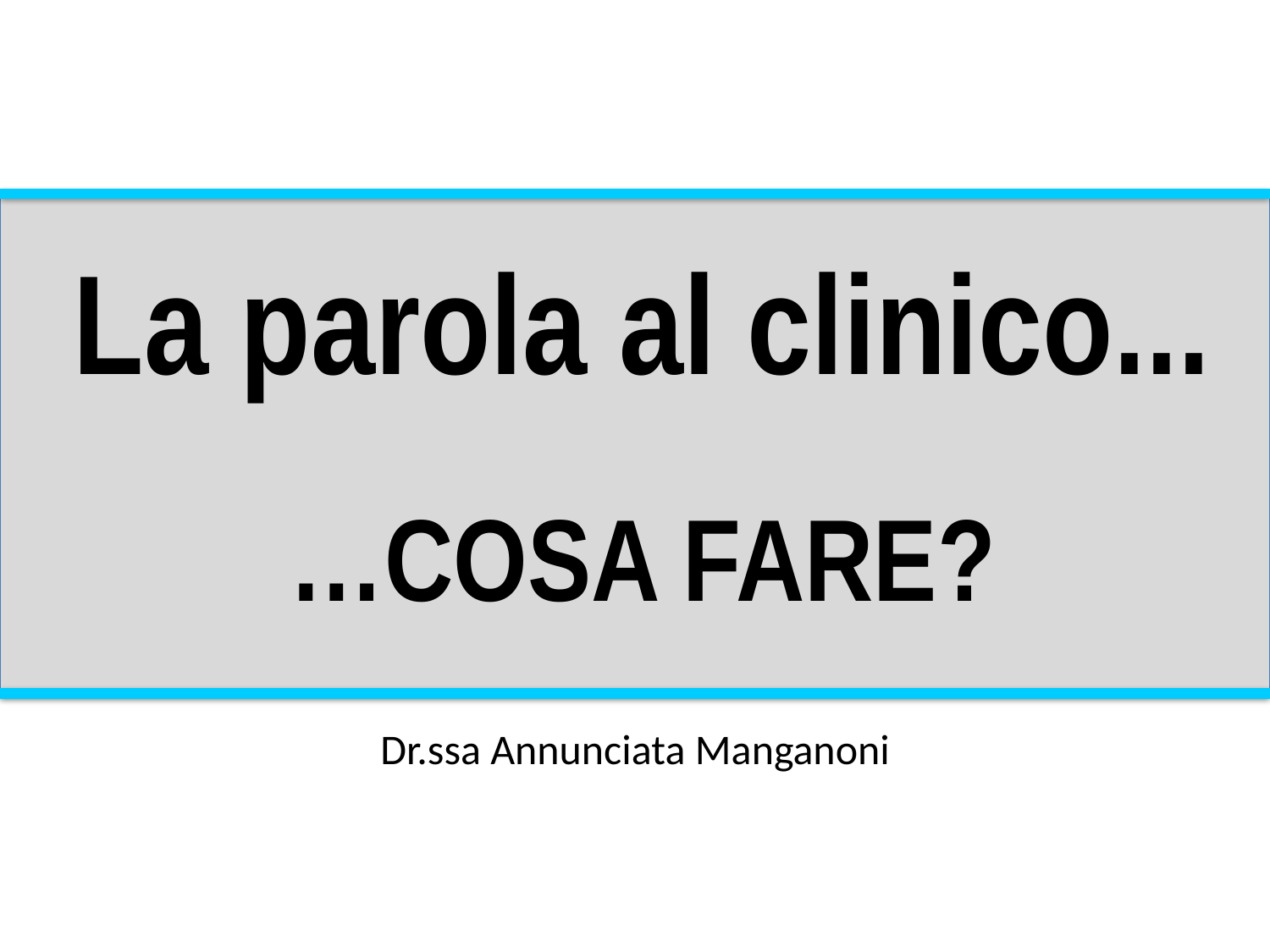

La parola al clinico...
…COSA FARE?
Dr.ssa Annunciata Manganoni